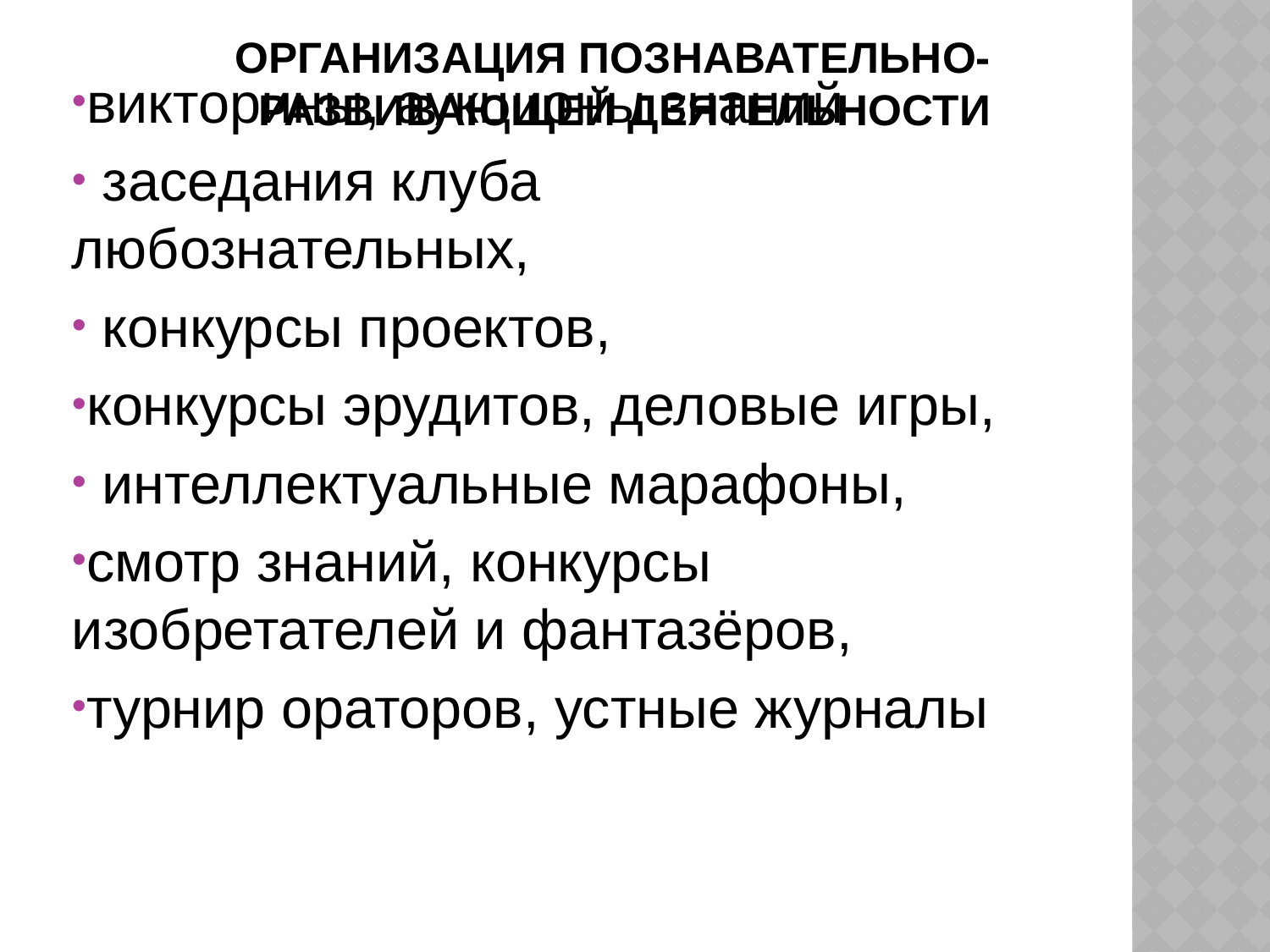

# Организация познавательно- развивающей деятельности
викторины, аукционы знаний
 заседания клуба любознательных,
 конкурсы проектов,
конкурсы эрудитов, деловые игры,
 интеллектуальные марафоны,
смотр знаний, конкурсы изобретателей и фантазёров,
турнир ораторов, устные журналы